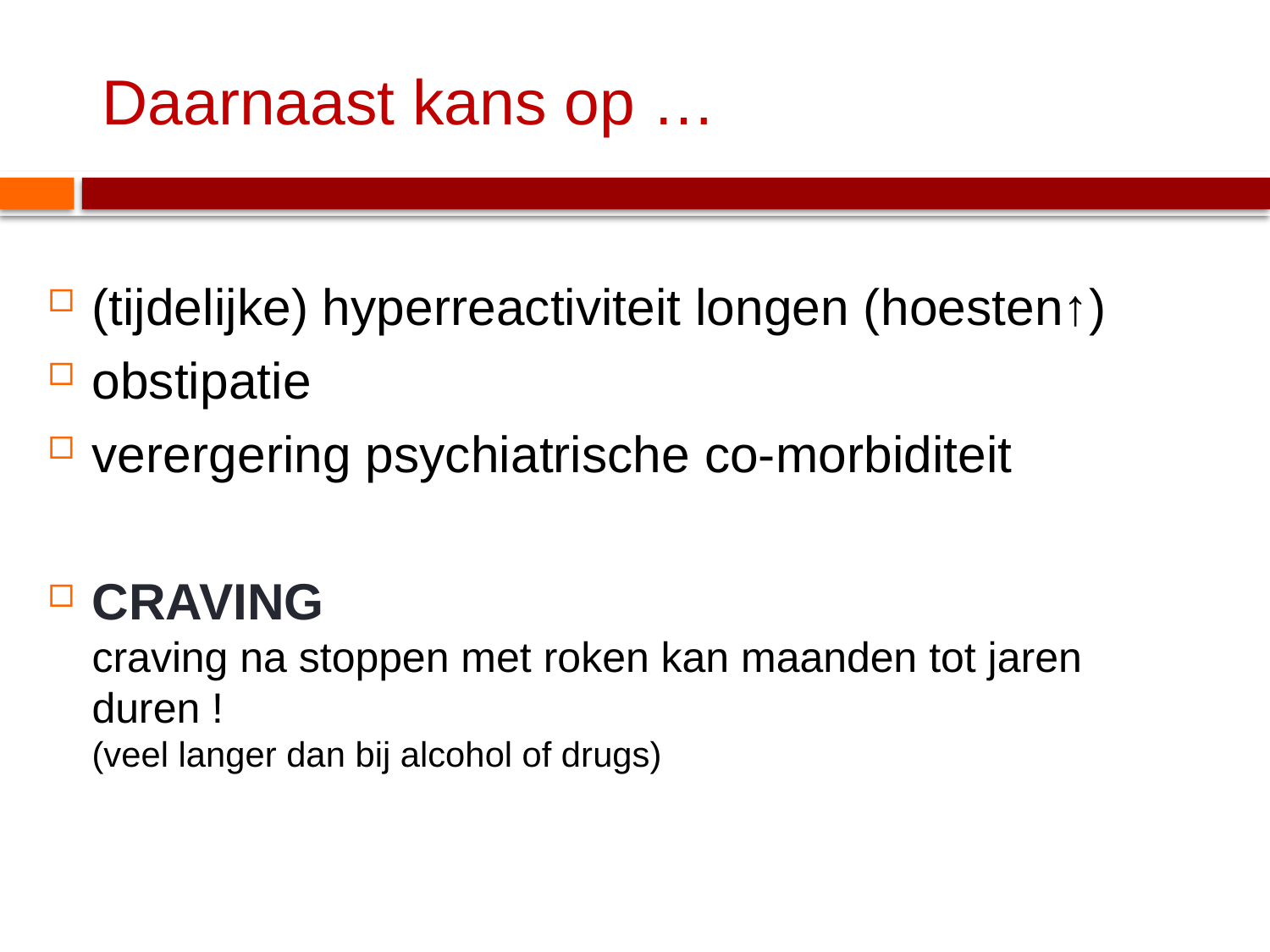

# Daarnaast kans op …
(tijdelijke) hyperreactiviteit longen (hoesten↑)
obstipatie
verergering psychiatrische co-morbiditeit

CRAVING
craving na stoppen met roken kan maanden tot jaren duren !
(veel langer dan bij alcohol of drugs)